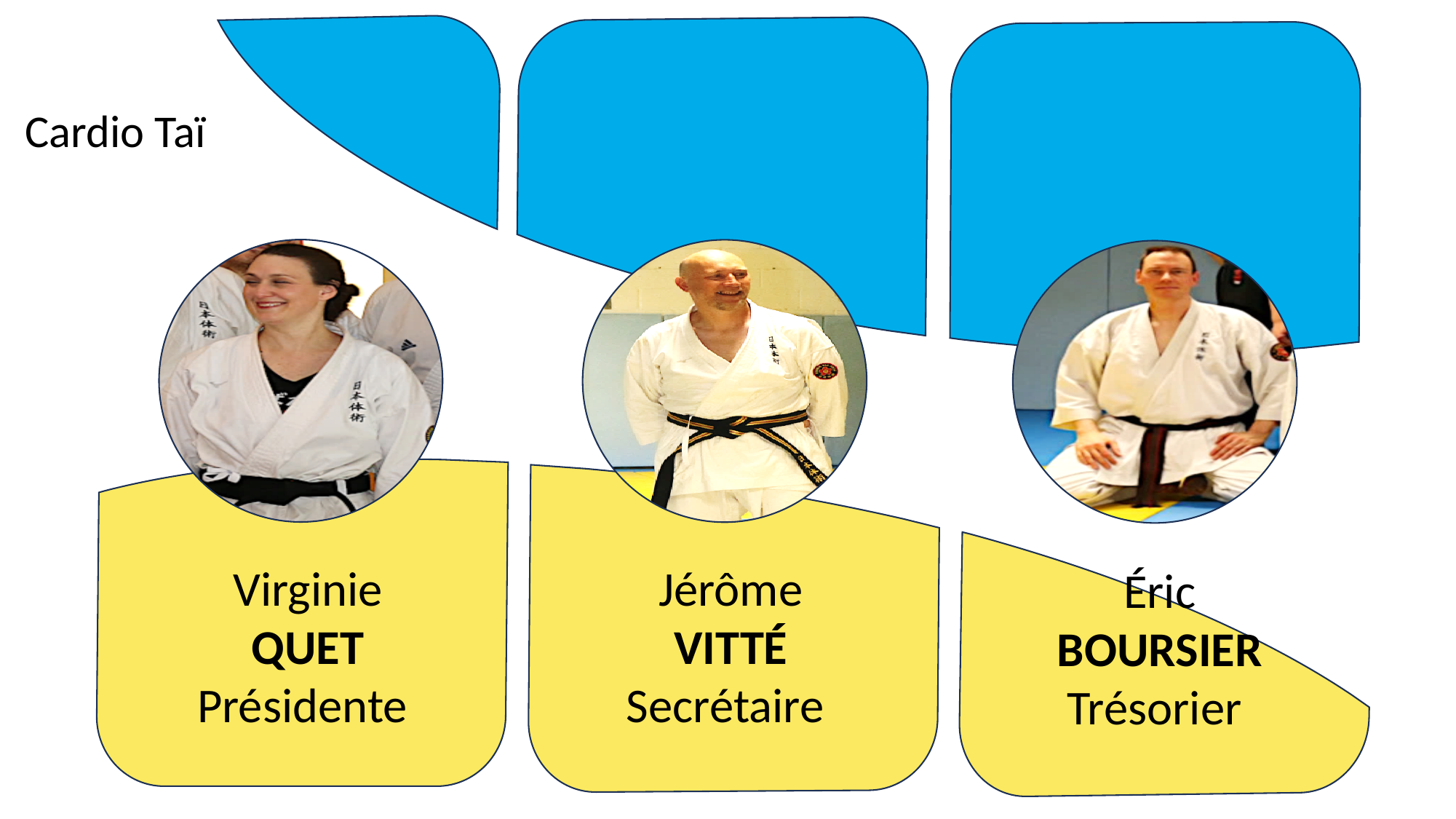

Cardio Taï

Virginie QUET
Présidente
Jérôme VITTÉ
Secrétaire
Éric BOURSIER
Trésorier